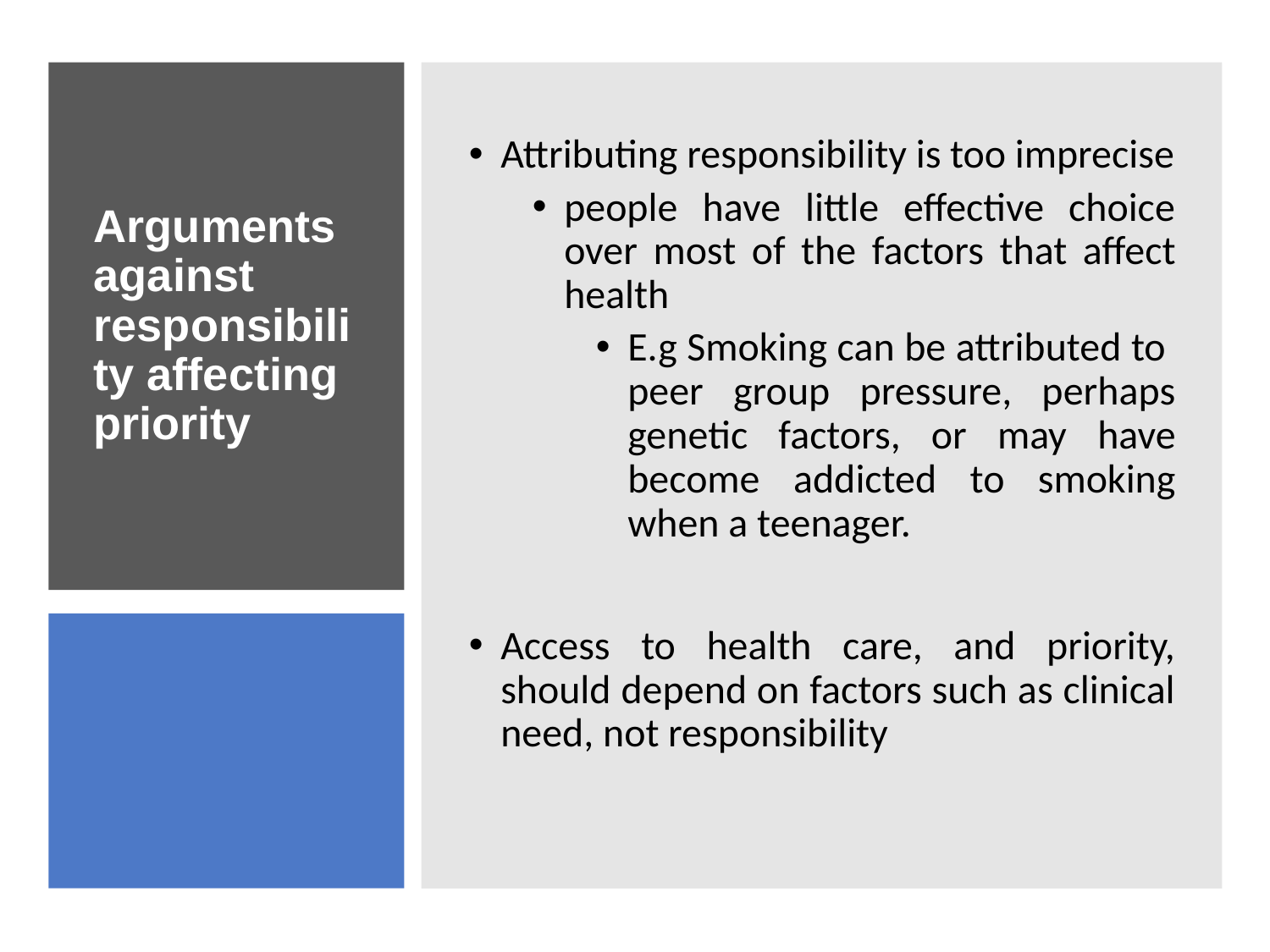

Attributing responsibility is too imprecise
people have little effective choice over most of the factors that affect health
E.g Smoking can be attributed to  peer group pressure, perhaps genetic factors, or may have become addicted to smoking when a teenager.

Access to health care, and priority, should depend on factors such as clinical need, not responsibility

# Arguments against responsibility affecting priority